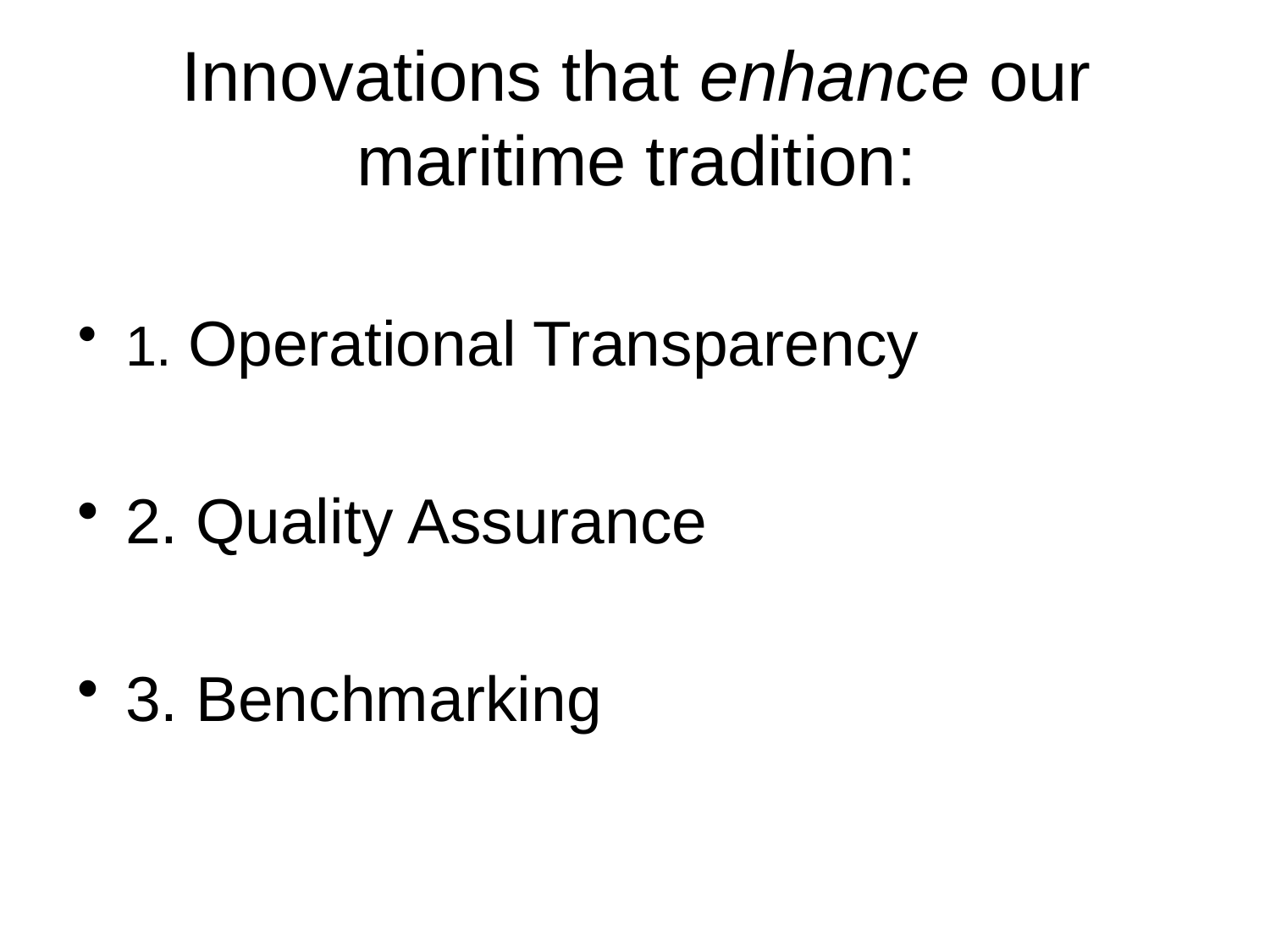

# Innovations that enhance our maritime tradition:

1. Operational Transparency

2. Quality Assurance

3. Benchmarking